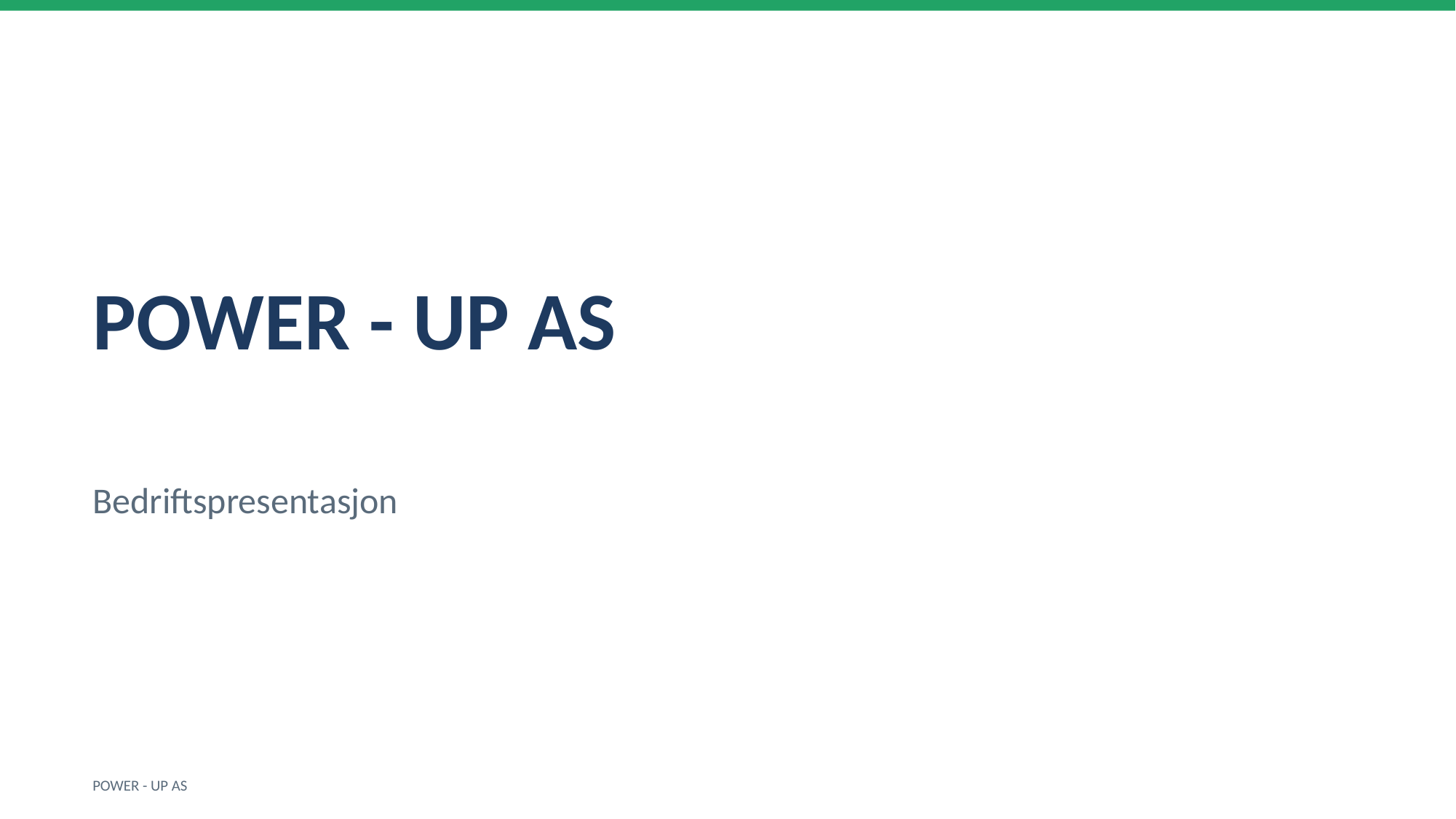

POWER - UP AS
Bedriftspresentasjon
POWER - UP AS